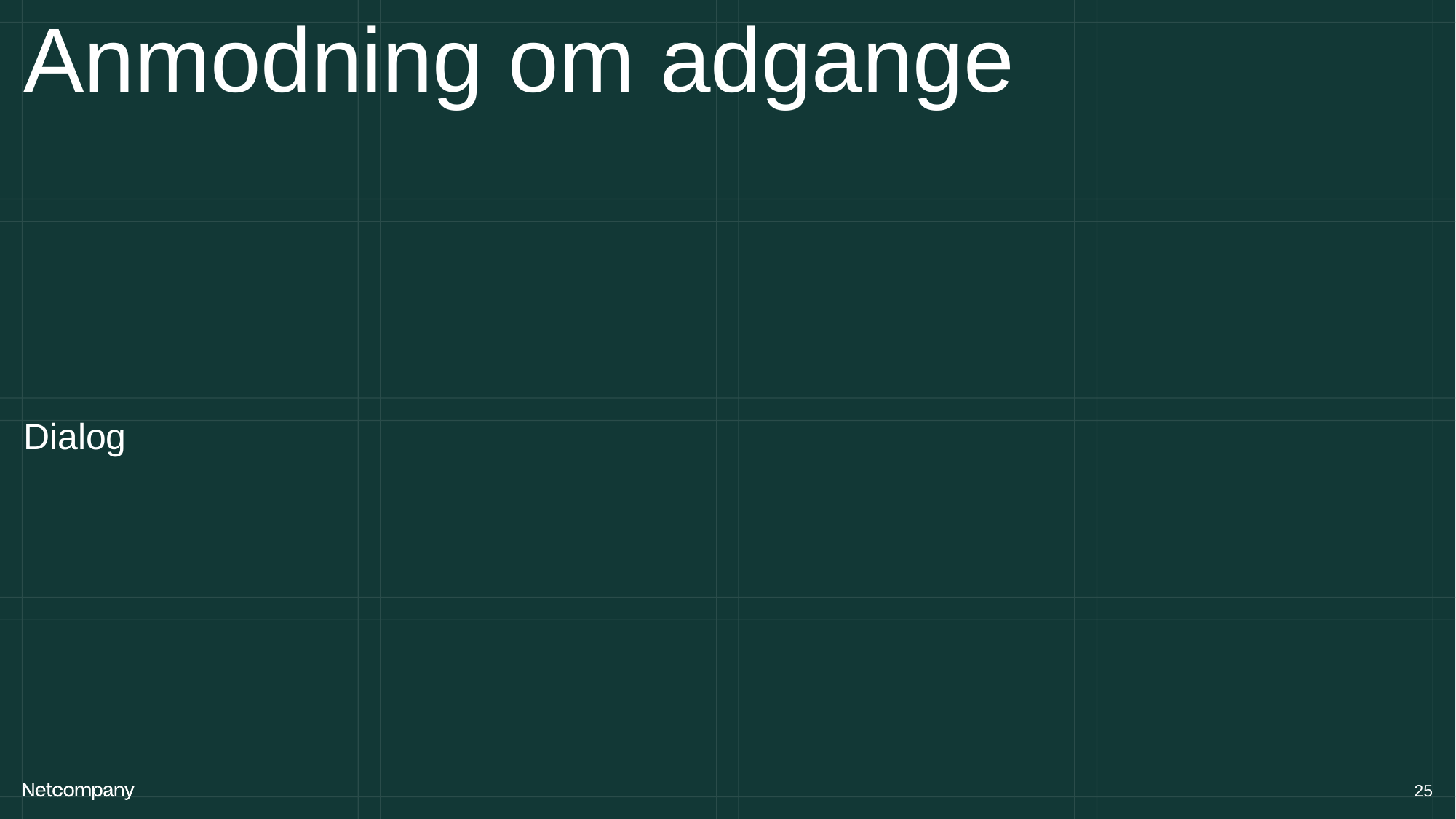

# Anmodning om adgange
Dialog
25
21 June, 2023